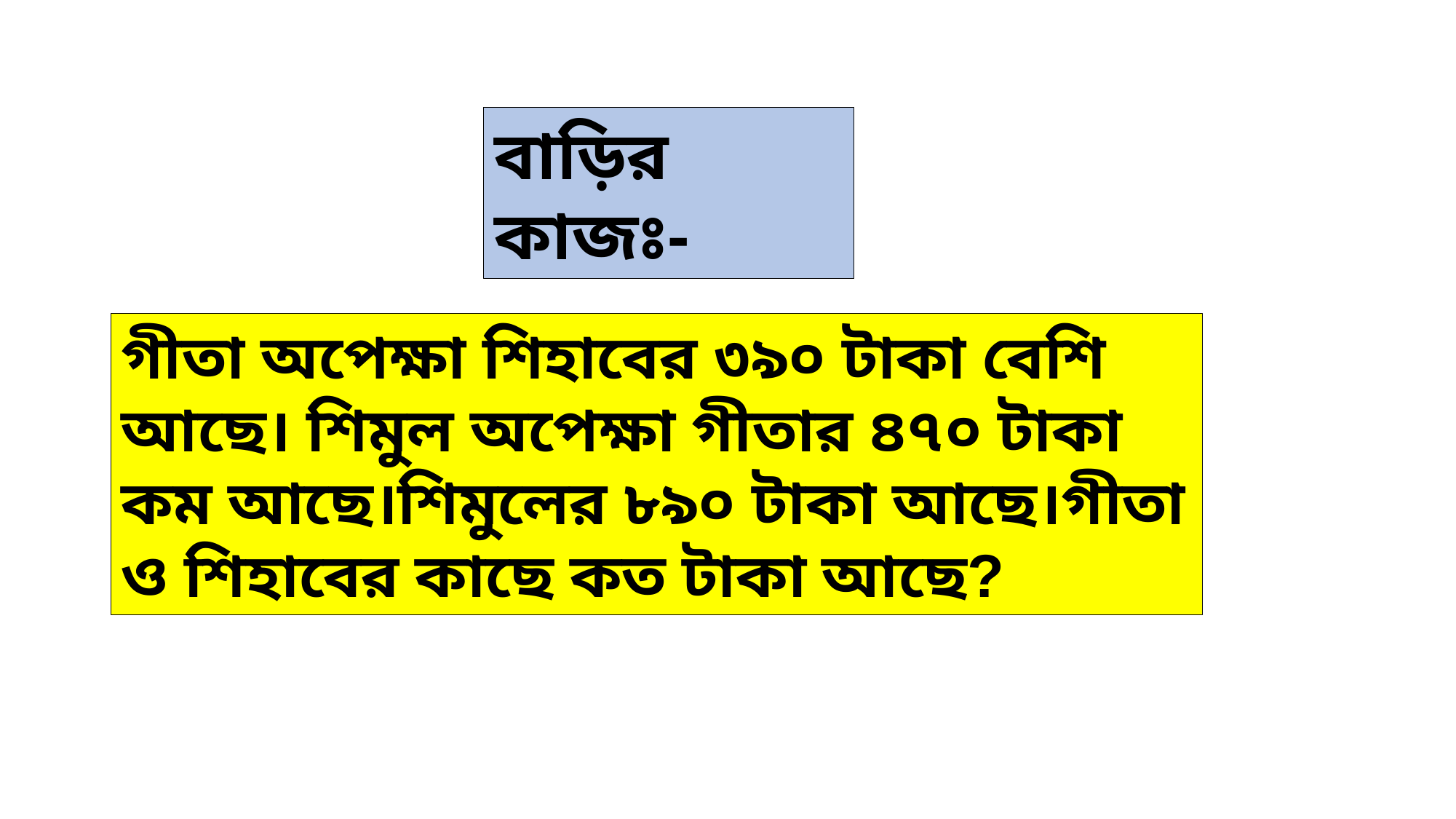

বাড়ির কাজঃ-
গীতা অপেক্ষা শিহাবের ৩৯০ টাকা বেশি আছে। শিমুল অপেক্ষা গীতার ৪৭০ টাকা কম আছে।শিমুলের ৮৯০ টাকা আছে।গীতা ও শিহাবের কাছে কত টাকা আছে?